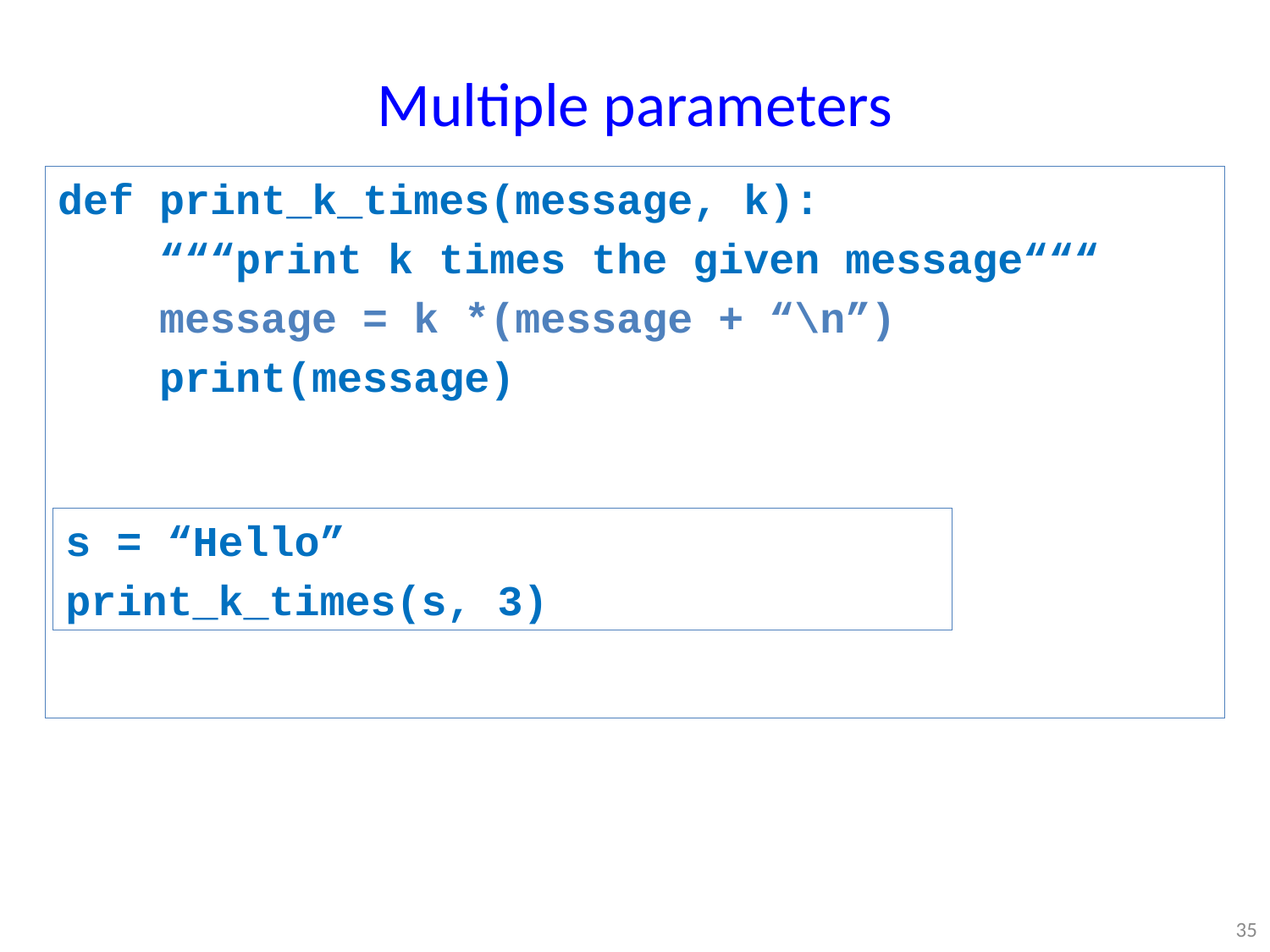

# Multiple parameters
def print_k_times(message, k):
    “““print k times the given message“““
    message = k *(message + “\n”)
    print(message)
s = “Hello”
print_k_times(s, 3)
35